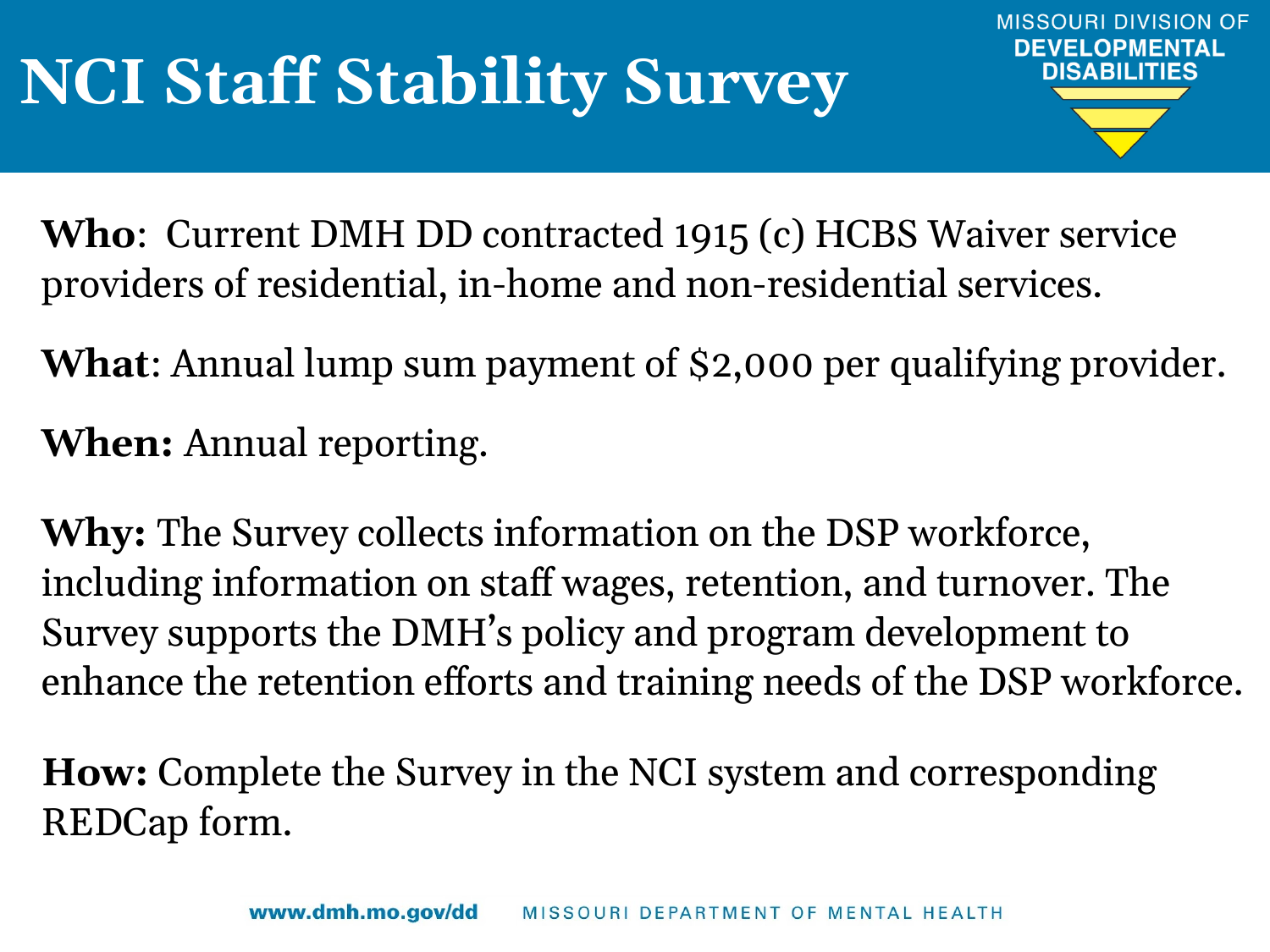

NCI Staff Stability Survey
Who:  Current DMH DD contracted 1915 (c) HCBS Waiver service providers of residential, in-home and non-residential services.

What: Annual lump sum payment of $2,000 per qualifying provider.

When: Annual reporting.

Why: The Survey collects information on the DSP workforce, including information on staff wages, retention, and turnover. The Survey supports the DMH’s policy and program development to enhance the retention efforts and training needs of the DSP workforce.

How: Complete the Survey in the NCI system and corresponding REDCap form.